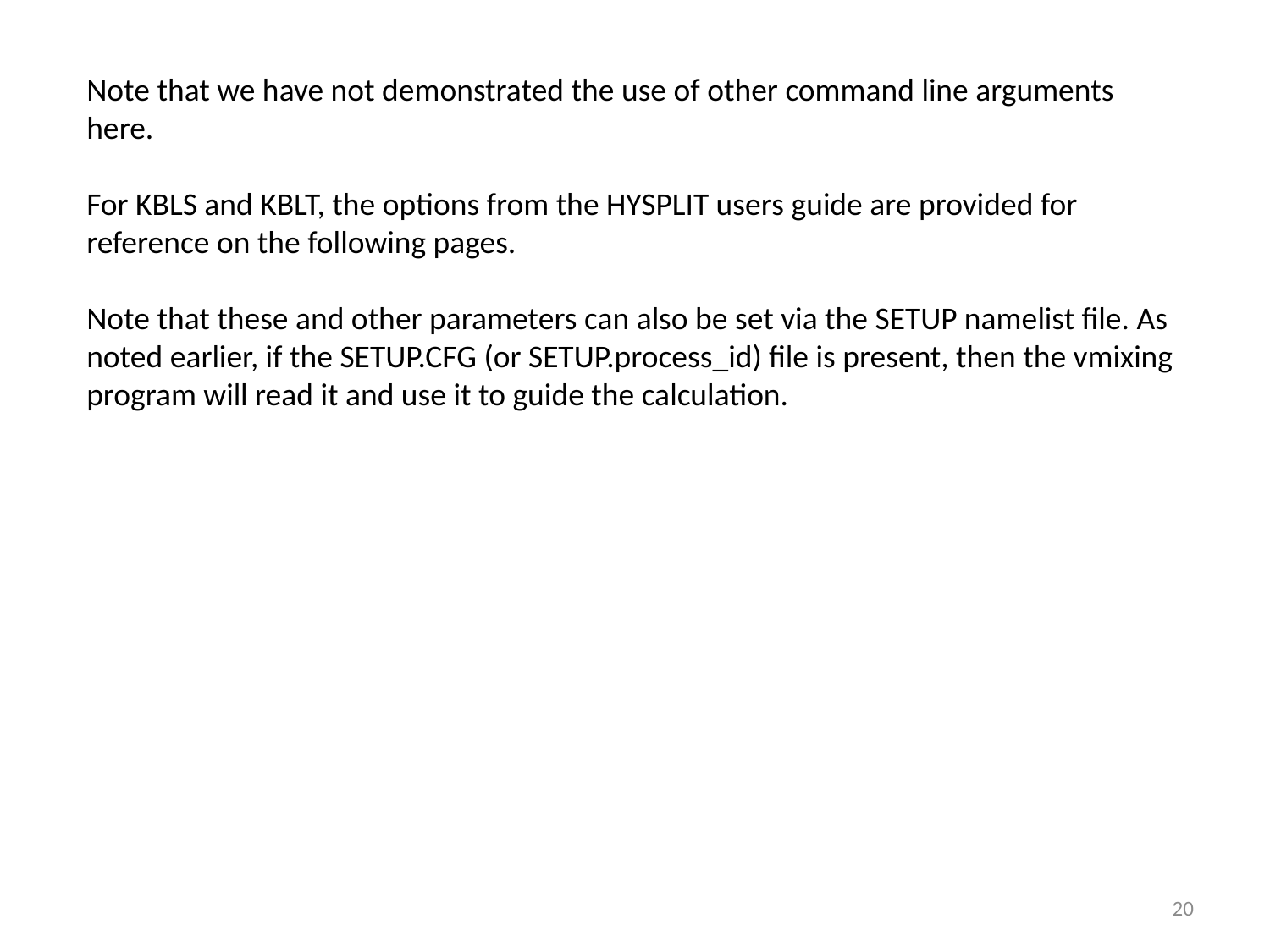

Note that we have not demonstrated the use of other command line arguments here.

For KBLS and KBLT, the options from the HYSPLIT users guide are provided for reference on the following pages.

Note that these and other parameters can also be set via the SETUP namelist file. As noted earlier, if the SETUP.CFG (or SETUP.process_id) file is present, then the vmixing program will read it and use it to guide the calculation.

20